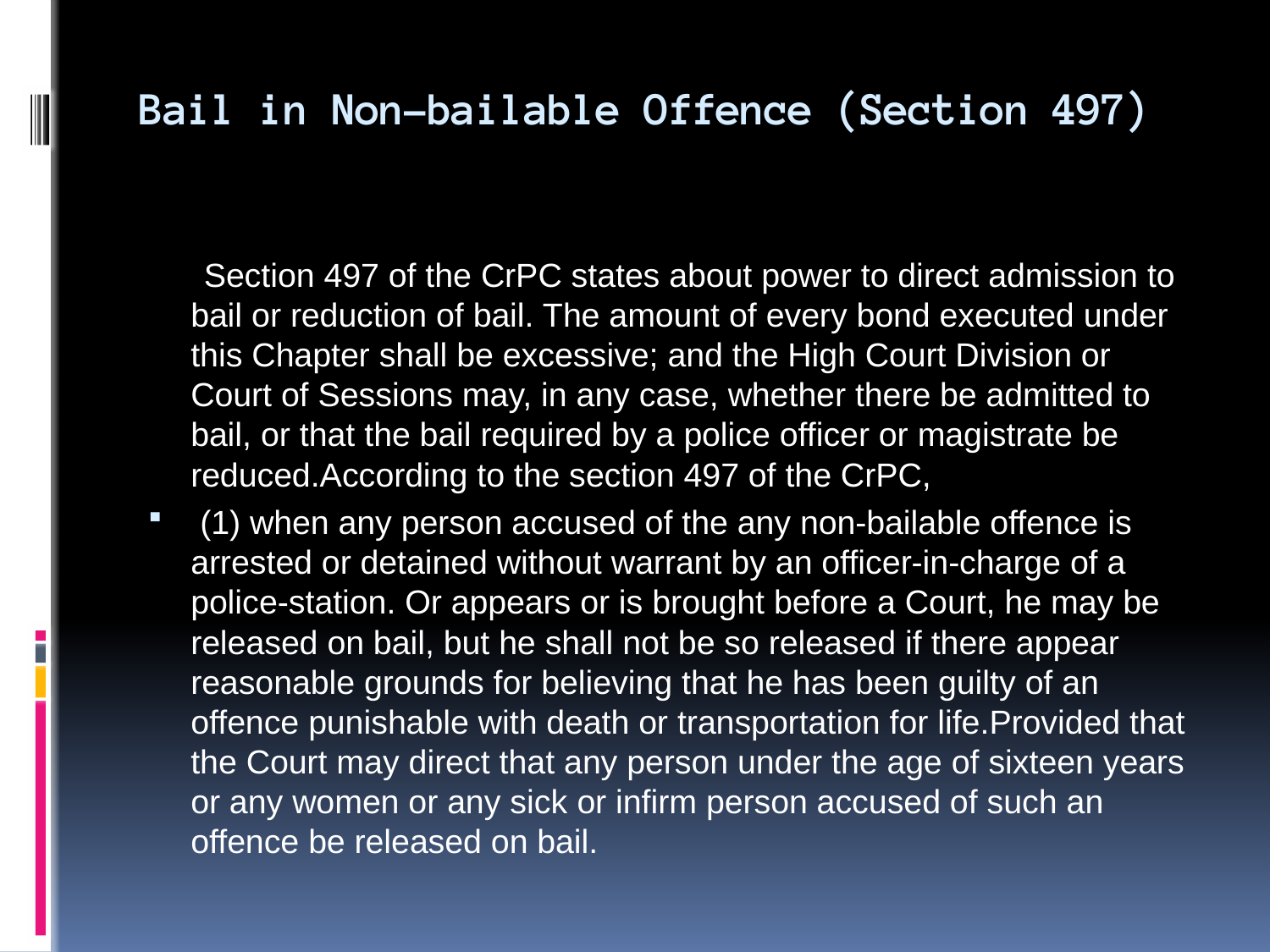

# Bail in Non-bailable Offence (Section 497)
      Section 497 of the CrPC states about power to direct admission to bail or reduction of bail. The amount of every bond executed under this Chapter shall be excessive; and the High Court Division or Court of Sessions may, in any case, whether there be admitted to bail, or that the bail required by a police officer or magistrate be reduced.According to the section 497 of the CrPC,
 (1) when any person accused of the any non-bailable offence is arrested or detained without warrant by an officer-in-charge of a police-station. Or appears or is brought before a Court, he may be released on bail, but he shall not be so released if there appear reasonable grounds for believing that he has been guilty of an offence punishable with death or transportation for life.Provided that the Court may direct that any person under the age of sixteen years or any women or any sick or infirm person accused of such an offence be released on bail.